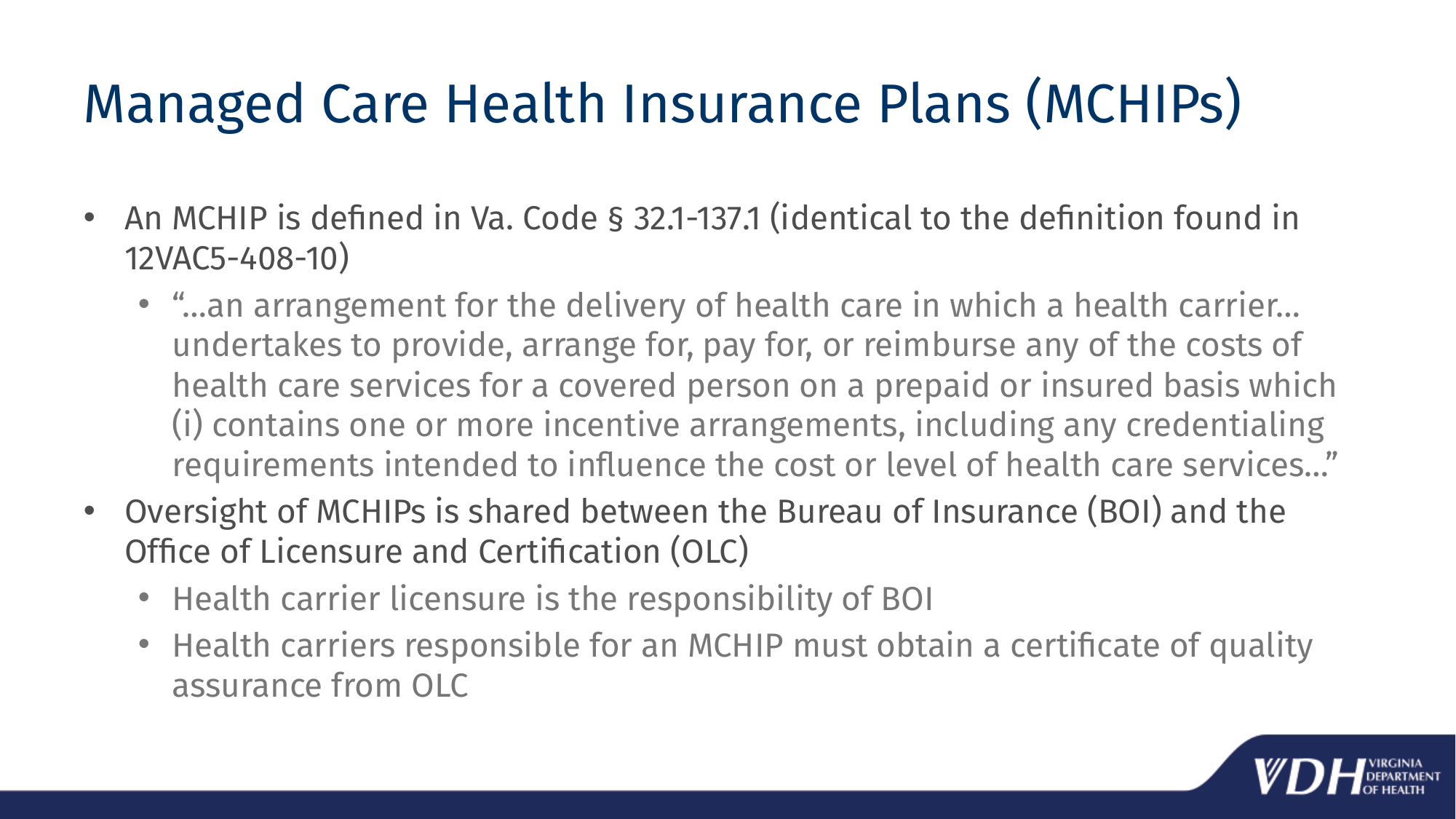

# Managed Care Health Insurance Plans (MCHIPs)
An MCHIP is defined in Va. Code § 32.1-137.1 (identical to the definition found in 12VAC5-408-10)
“…an arrangement for the delivery of health care in which a health carrier…undertakes to provide, arrange for, pay for, or reimburse any of the costs of health care services for a covered person on a prepaid or insured basis which (i) contains one or more incentive arrangements, including any credentialing requirements intended to influence the cost or level of health care services…”
Oversight of MCHIPs is shared between the Bureau of Insurance (BOI) and the Office of Licensure and Certification (OLC)
Health carrier licensure is the responsibility of BOI
Health carriers responsible for an MCHIP must obtain a certificate of quality assurance from OLC